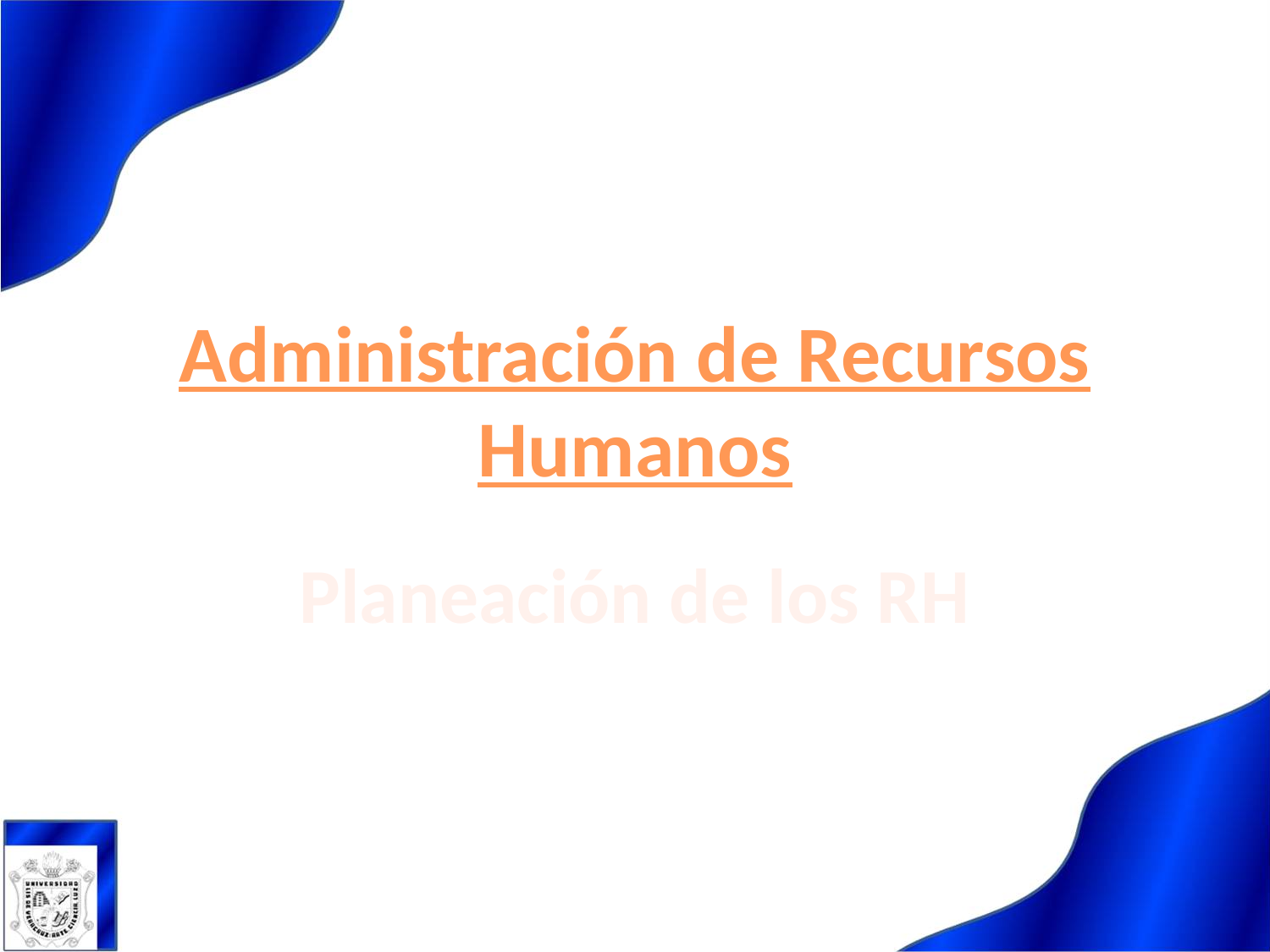

# Administración de Recursos Humanos
Planeación de los RH